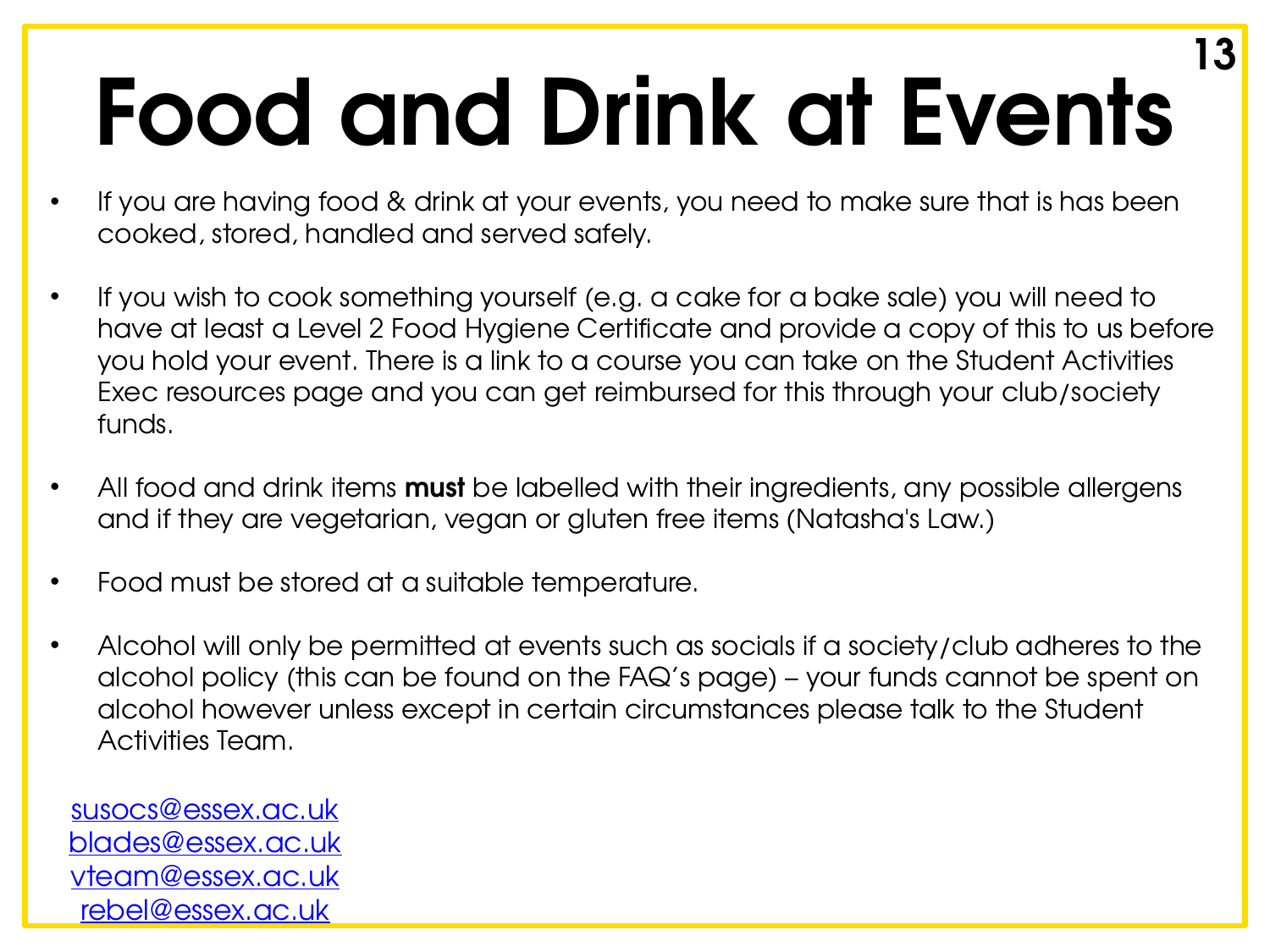

# Food and Drink at Events
13

If you are having food & drink at your events, you need to make sure that is has been cooked, stored, handled and served safely.

If you wish to cook something yourself (e.g. a cake for a bake sale) you will need to have at least a Level 2 Food Hygiene Certificate and provide a copy of this to us before you hold your event. There is a link to a course you can take on the Student Activities Exec resources page and you can get reimbursed for this through your club/society funds.

All food and drink items must be labelled with their ingredients, any possible allergens and if they are vegetarian, vegan or gluten free items (Natasha's Law.)

Food must be stored at a suitable temperature.
Alcohol will only be permitted at events such as socials if a society/club adheres to the alcohol policy (this can be found on the FAQ’s page) – your funds cannot be spent on alcohol however unless except in certain circumstances please talk to the Student Activities Team.
Picture?
susocs@essex.ac.uk
blades@essex.ac.uk
vteam@essex.ac.uk
rebel@essex.ac.uk